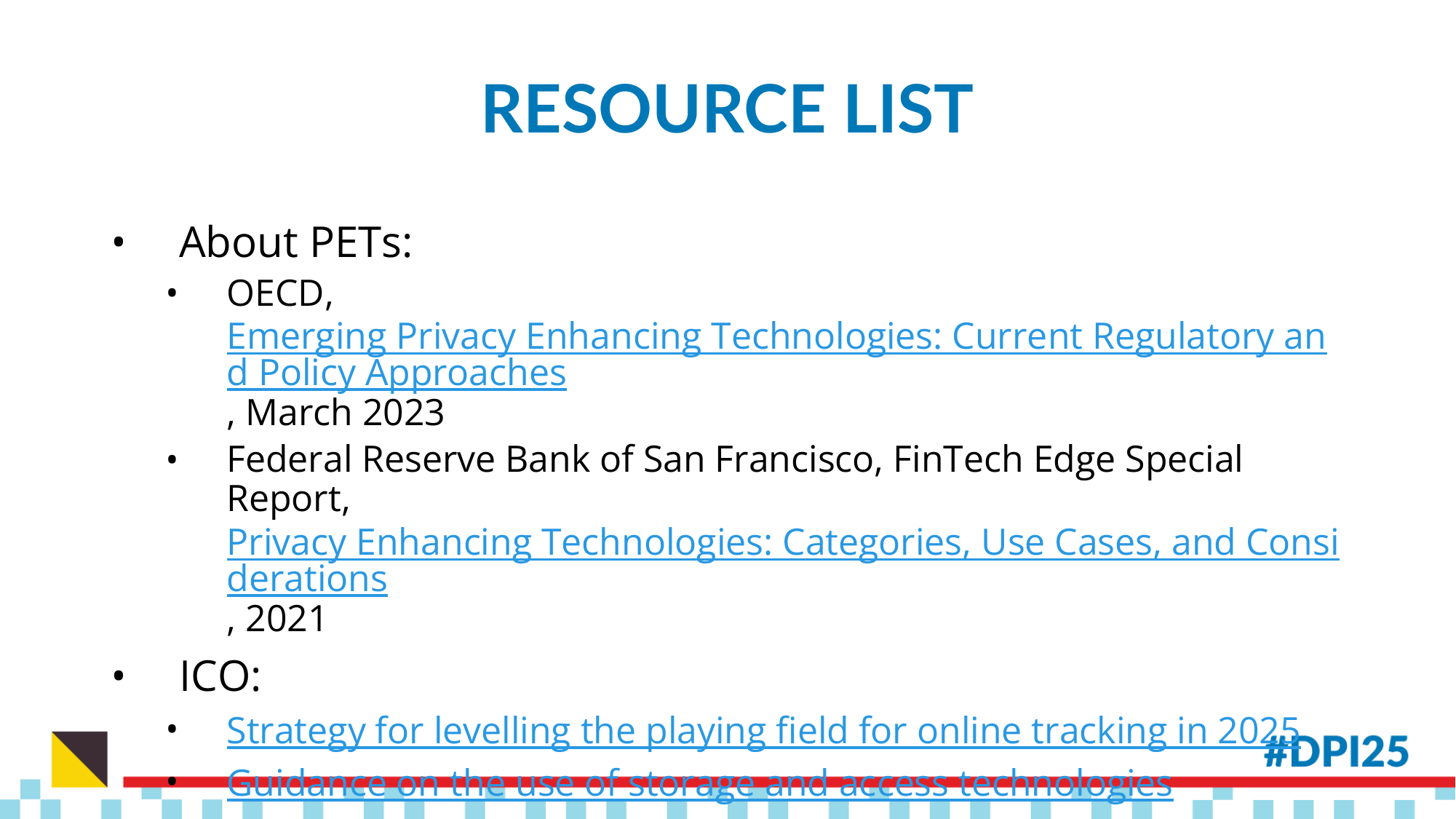

# RESOURCE LIST
About PETs:
OECD, Emerging Privacy Enhancing Technologies: Current Regulatory and Policy Approaches, March 2023
Federal Reserve Bank of San Francisco, FinTech Edge Special Report, Privacy Enhancing Technologies: Categories, Use Cases, and Considerations, 2021
ICO:
Strategy for levelling the playing field for online tracking in 2025
Guidance on the use of storage and access technologies